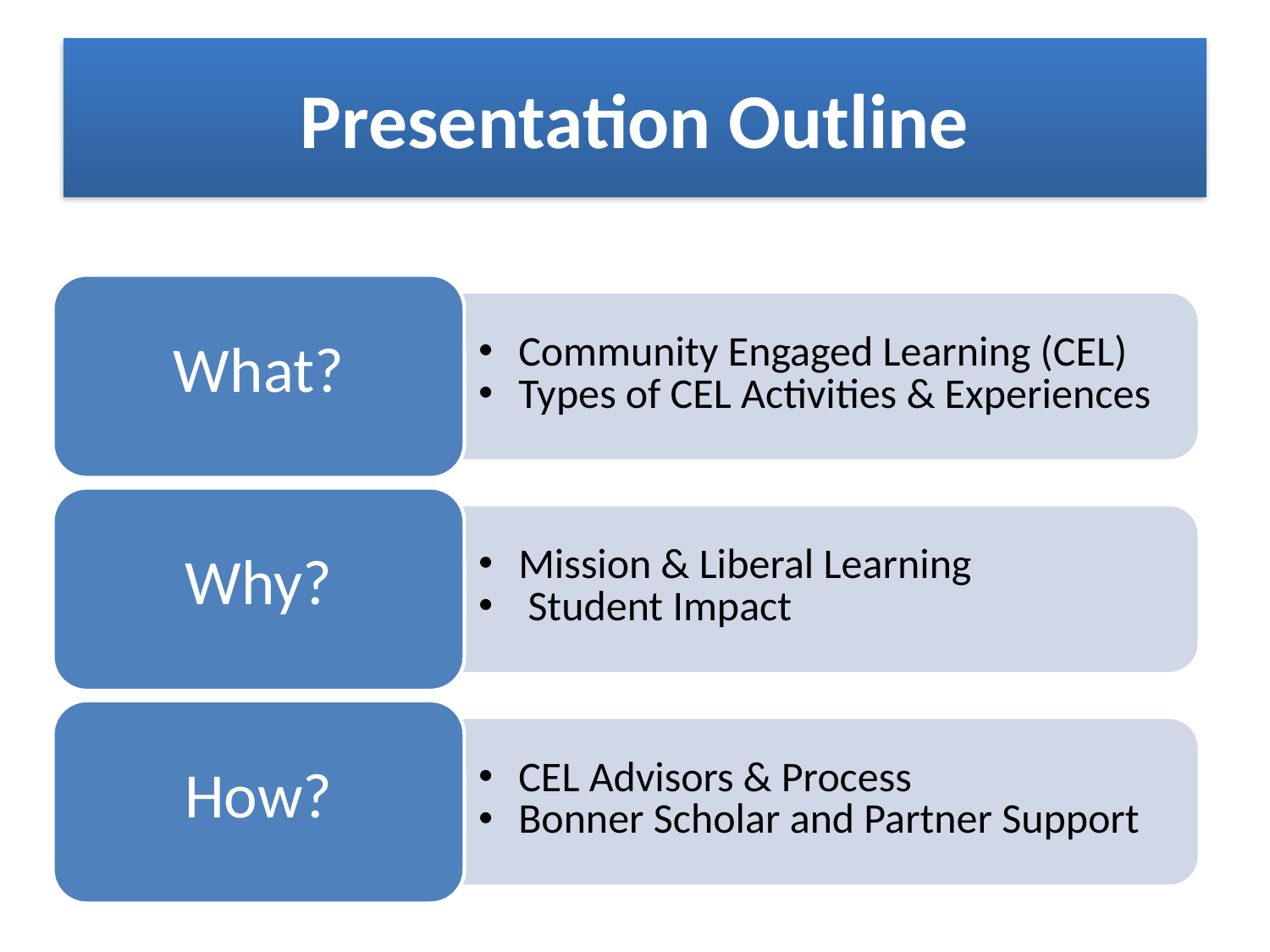

# Presentation Outline
What?
Community Engaged Learning (CEL)
Types of CEL Activities & Experiences
Why?
Mission & Liberal Learning
How?
CEL Advisors & Process
Bonner Scholar and Partner Support
 Student Impact